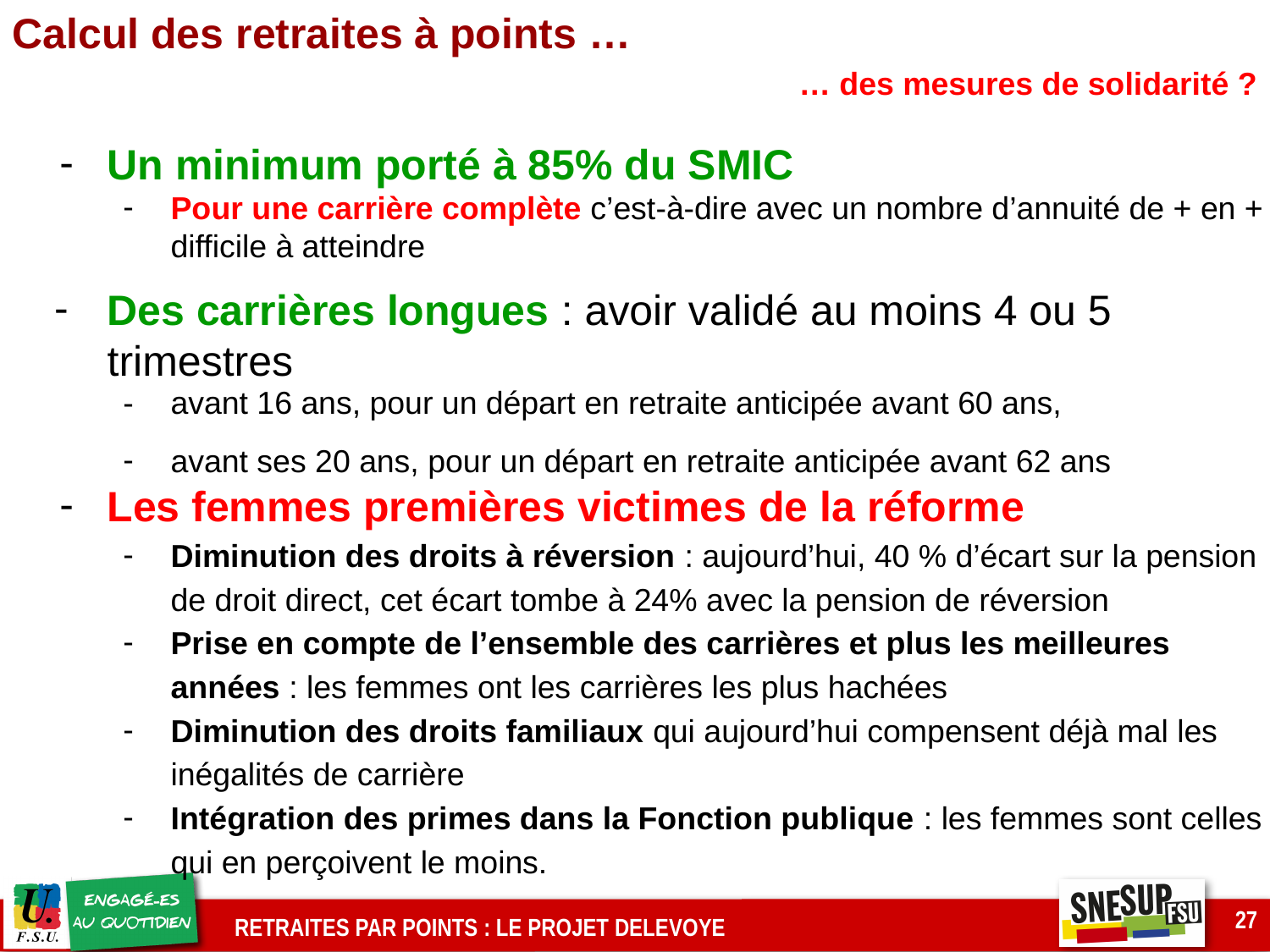

Calcul des retraites à points …
… des mesures de solidarité ?
Un minimum porté à 85% du SMIC
Pour une carrière complète c’est-à-dire avec un nombre d’annuité de + en + difficile à atteindre

Des carrières longues : avoir validé au moins 4 ou 5 trimestres
avant 16 ans, pour un départ en retraite anticipée avant 60 ans,
avant ses 20 ans, pour un départ en retraite anticipée avant 62 ans
Les femmes premières victimes de la réforme
Diminution des droits à réversion : aujourd’hui, 40 % d’écart sur la pension de droit direct, cet écart tombe à 24% avec la pension de réversion
Prise en compte de l’ensemble des carrières et plus les meilleures années : les femmes ont les carrières les plus hachées
Diminution des droits familiaux qui aujourd’hui compensent déjà mal les inégalités de carrière
Intégration des primes dans la Fonction publique : les femmes sont celles qui en perçoivent le moins.

27